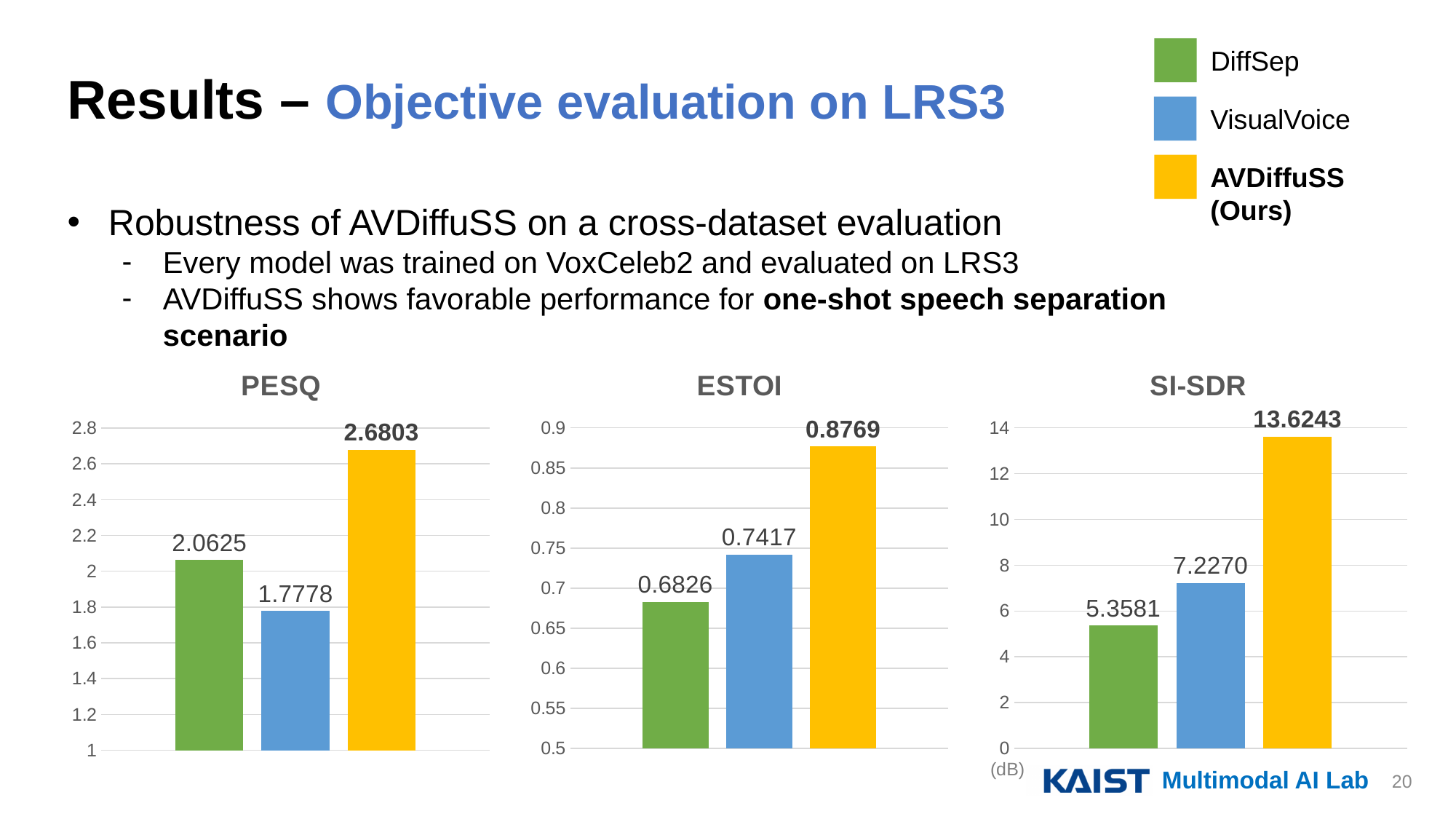

DiffSep
Results – Objective evaluation on LRS3
VisualVoice

AVDiffuSS (Ours)
Robustness of AVDiffuSS on a cross-dataset evaluation
Every model was trained on VoxCeleb2 and evaluated on LRS3
AVDiffuSS shows favorable performance for one-shot speech separation scenario

### Chart: SI-SDR

| Category | DiffSep | VisualVoice | AVDiffuSS (Ours) |
|---|---|---|---|
| LRS3 | 5.3581 | 7.227 | 13.6243 |

### Chart: ESTOI

| Category | DiffSep | VisualVoice | AVDiffuSS (Ours) |
|---|---|---|---|
| LRS3 | 0.6826 | 0.7417 | 0.8769 |

### Chart: PESQ

| Category | DiffSep | VisualVoice | AVDiffuSS (Ours) |
|---|---|---|---|
| LRS3 | 2.0625 | 1.7778 | 2.6803 |
(dB)
20